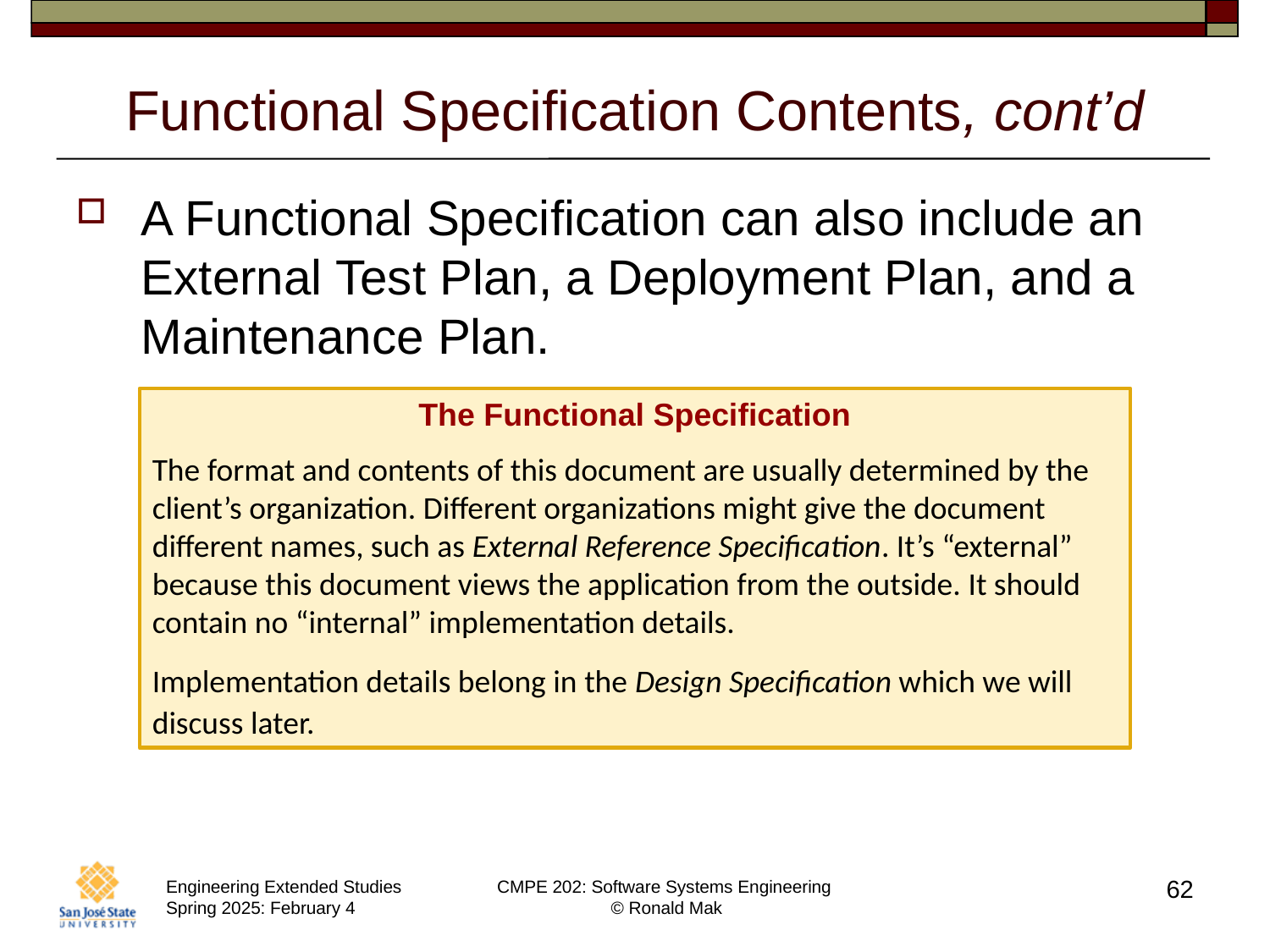

# Functional Specification Contents, cont’d
A Functional Specification can also include an External Test Plan, a Deployment Plan, and a Maintenance Plan.

The Functional Specification

The format and contents of this document are usually determined by the client’s organization. Different organizations might give the document different names, such as External Reference Specification. It’s “external” because this document views the application from the outside. It should contain no “internal” implementation details.

Implementation details belong in the Design Specification which we will discuss later.
62